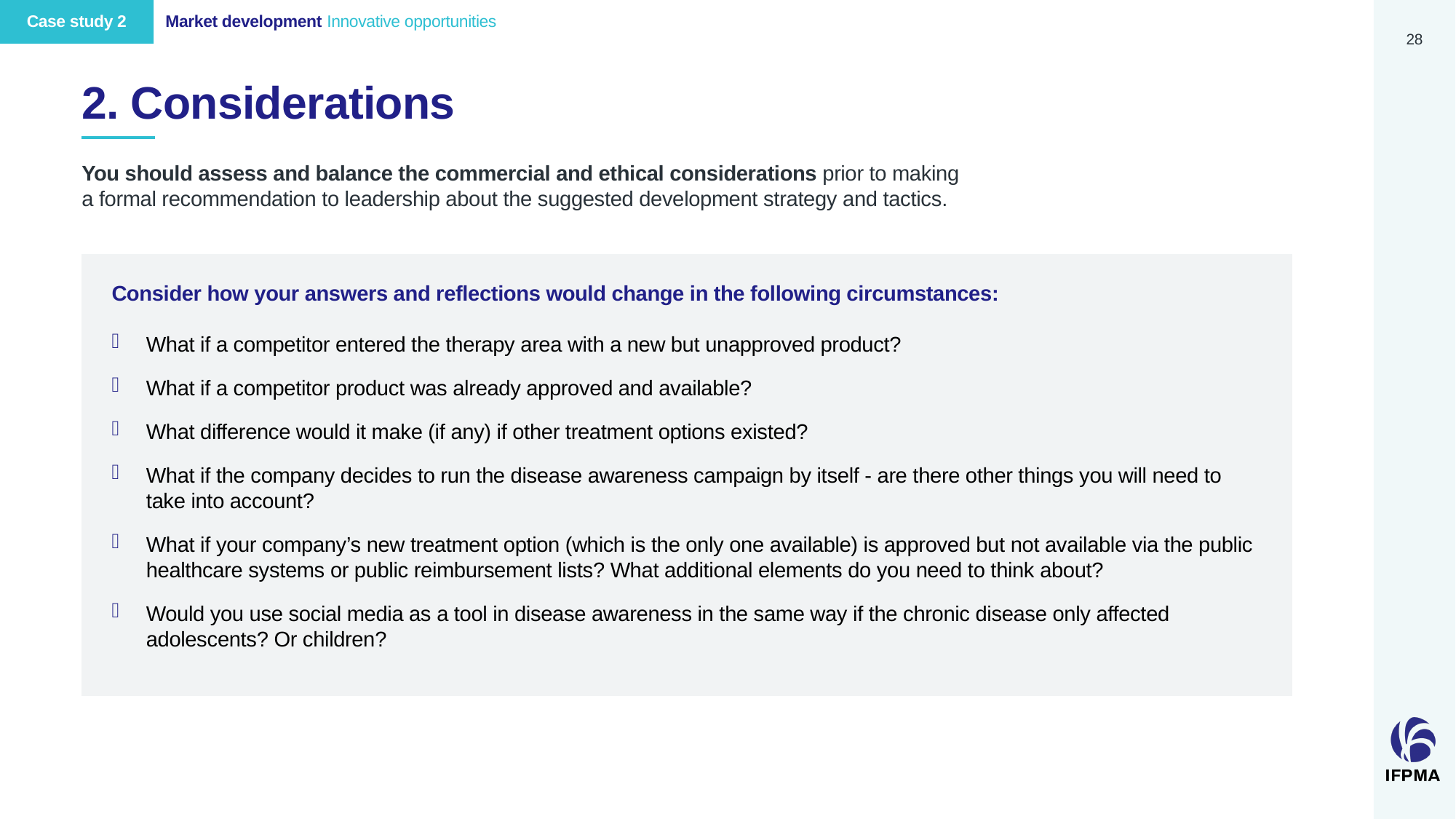

Case study 2
Market development Innovative opportunities
28
# 2. Considerations
You should assess and balance the commercial and ethical considerations prior to making
a formal recommendation to leadership about the suggested development strategy and tactics.
Consider how your answers and reflections would change in the following circumstances:
What if a competitor entered the therapy area with a new but unapproved product?
What if a competitor product was already approved and available?
What difference would it make (if any) if other treatment options existed?
What if the company decides to run the disease awareness campaign by itself - are there other things you will need to take into account?
What if your company’s new treatment option (which is the only one available) is approved but not available via the public healthcare systems or public reimbursement lists? What additional elements do you need to think about?
Would you use social media as a tool in disease awareness in the same way if the chronic disease only affected adolescents? Or children?